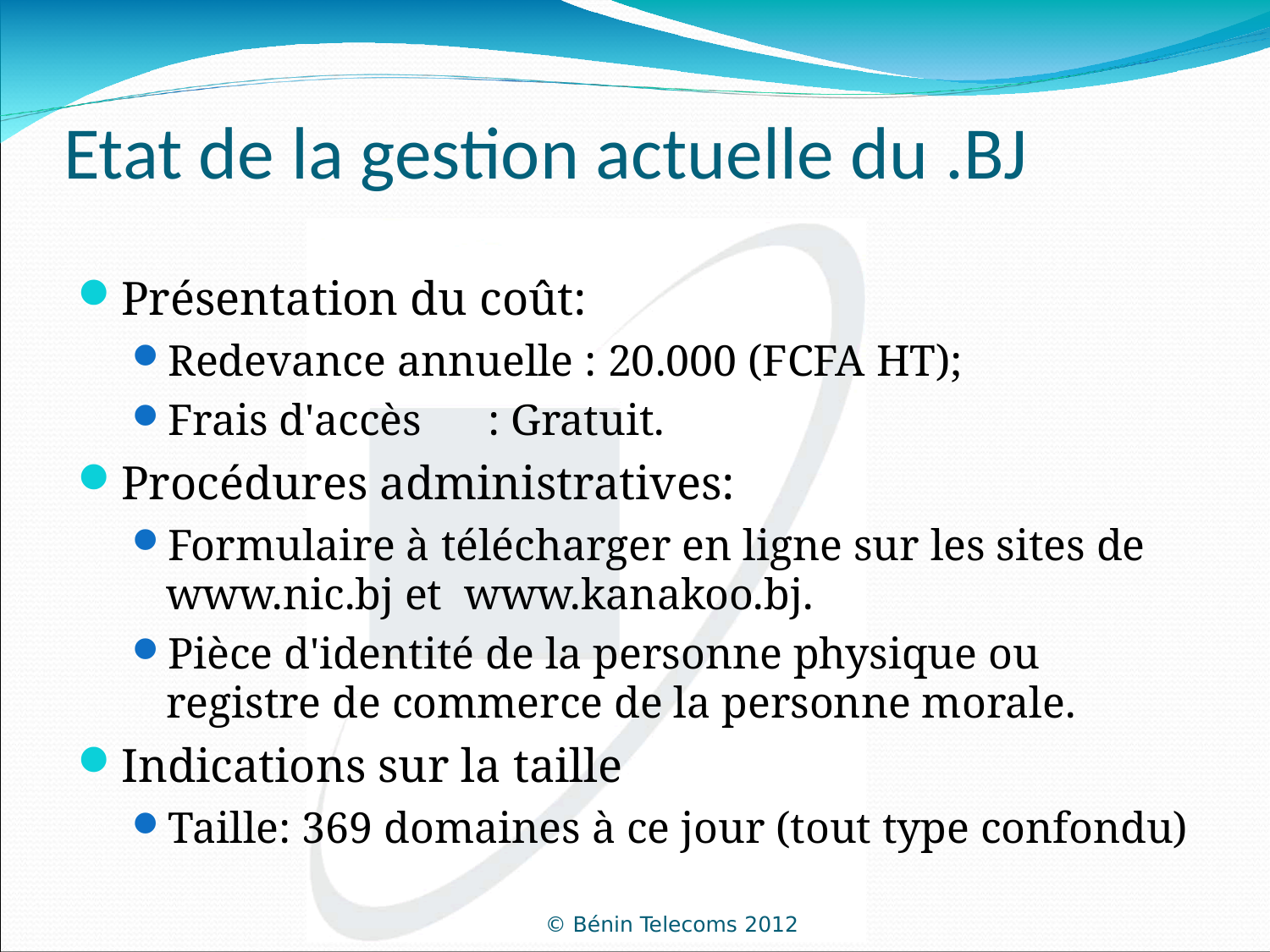

# Etat de la gestion actuelle du .BJ
Présentation du coût:
Redevance annuelle : 20.000 (FCFA HT);
Frais d'accès      : Gratuit.
Procédures administratives:
Formulaire à télécharger en ligne sur les sites de www.nic.bj et  www.kanakoo.bj.
Pièce d'identité de la personne physique ou registre de commerce de la personne morale.
Indications sur la taille
Taille: 369 domaines à ce jour (tout type confondu)
© Bénin Telecoms 2012